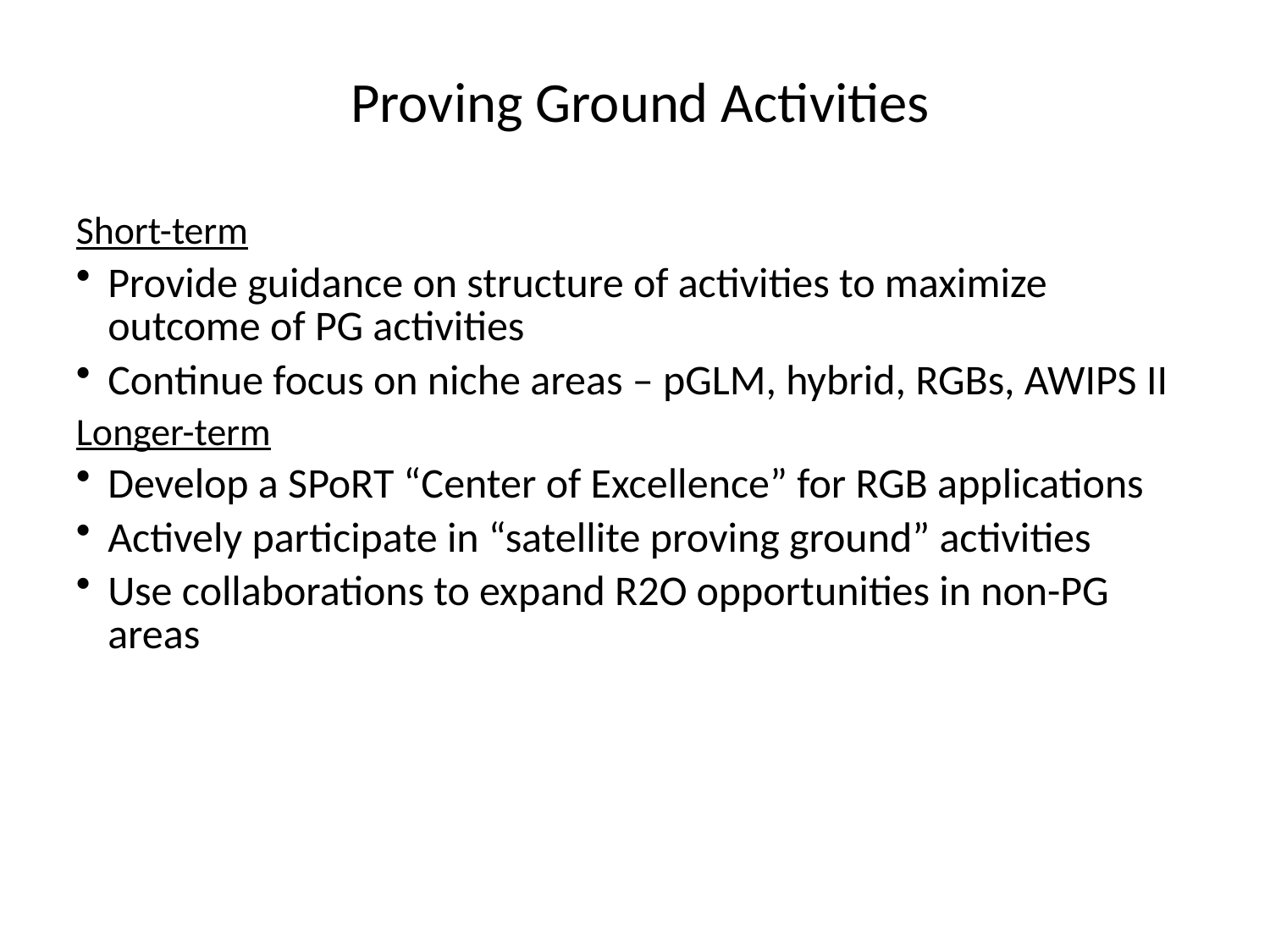

Proving Ground Activities

Short-term
Provide guidance on structure of activities to maximize outcome of PG activities
Continue focus on niche areas – pGLM, hybrid, RGBs, AWIPS II
Longer-term
Develop a SPoRT “Center of Excellence” for RGB applications
Actively participate in “satellite proving ground” activities
Use collaborations to expand R2O opportunities in non-PG areas